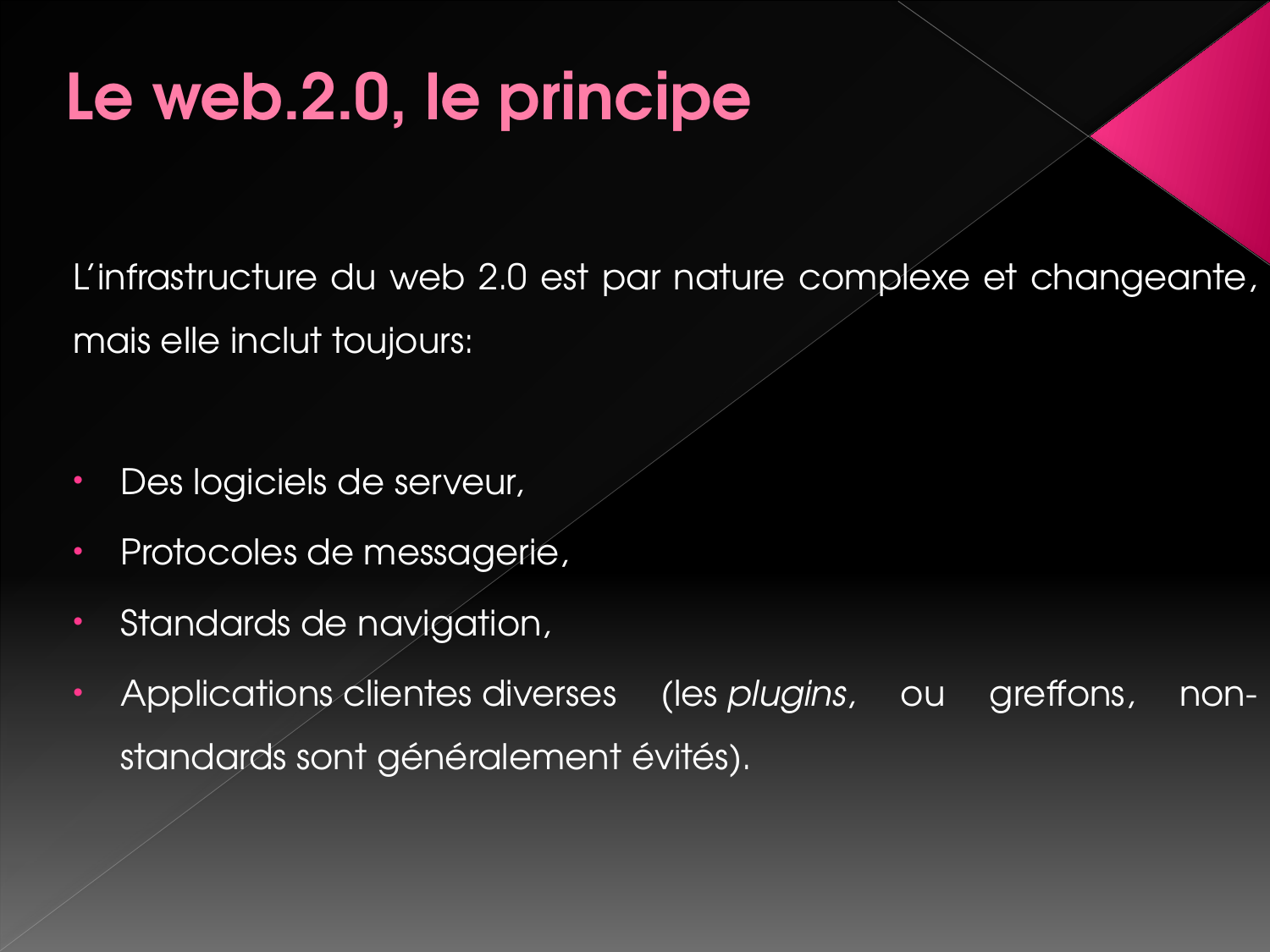

# Le web.2.0, le principe
L’infrastructure du web 2.0 est par nature complexe et changeante, mais elle inclut toujours:

Des logiciels de serveur,
Protocoles de messagerie,
Standards de navigation,
Applications clientes diverses (les plugins, ou greffons, non-standards sont généralement évités).